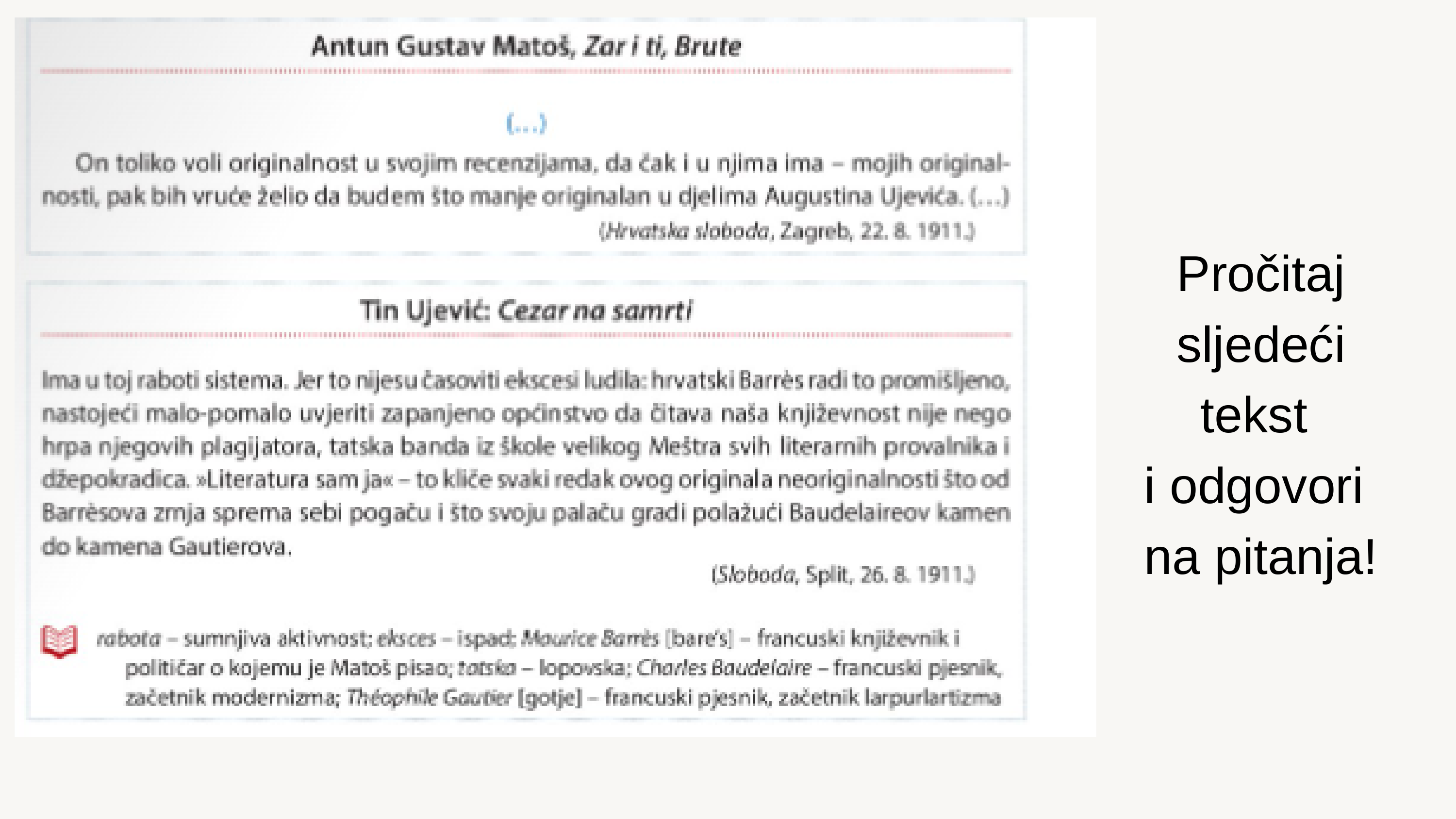

Pročitaj sljedeći
tekst
i odgovori
na pitanja!